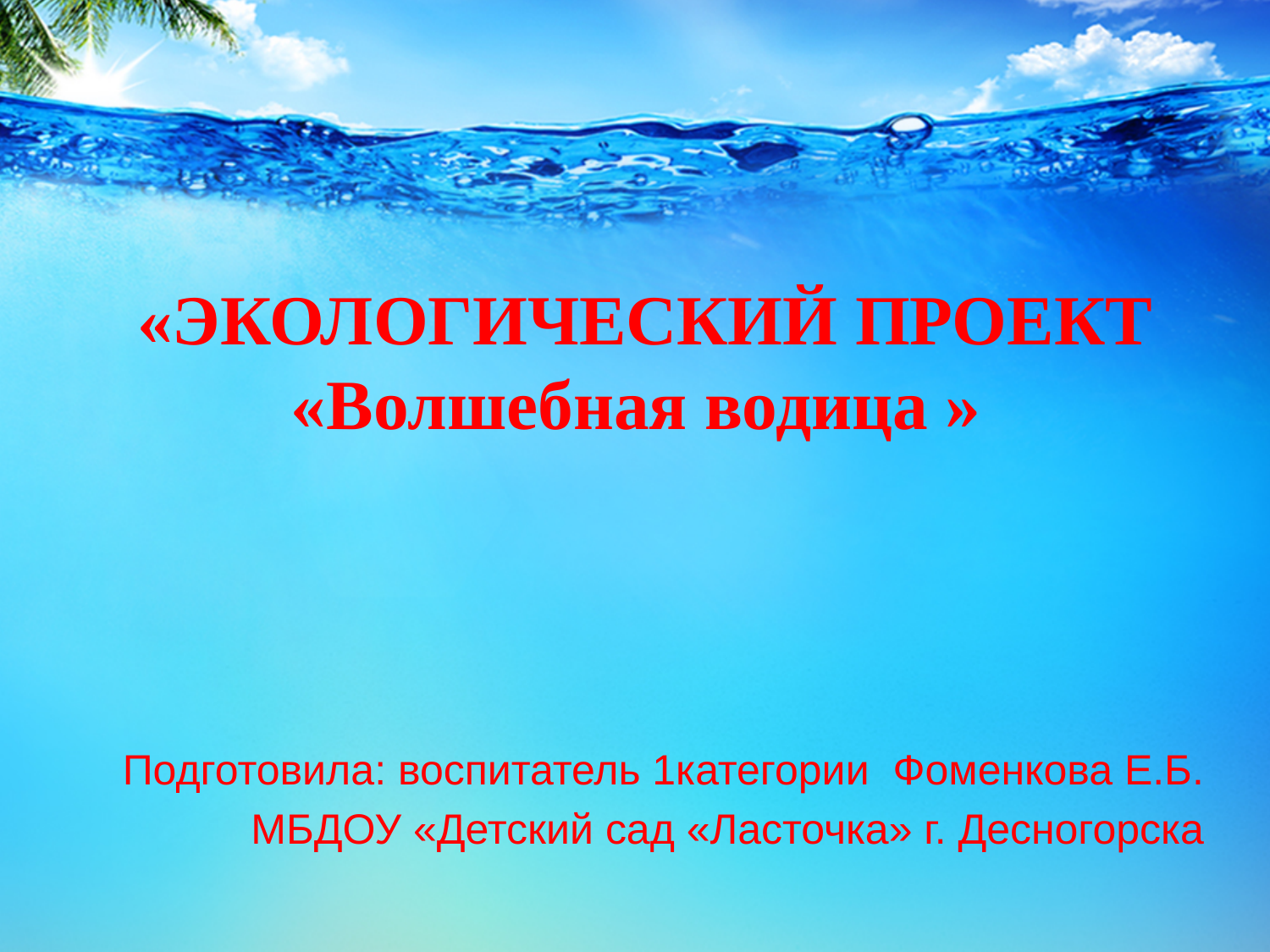

# «ЭКОЛОГИЧЕСКИЙ ПРОЕКТ «Волшебная водица »
Подготовила: воспитатель 1категории  Фоменкова Е.Б.
 МБДОУ «Детский сад «Ласточка» г. Десногорска